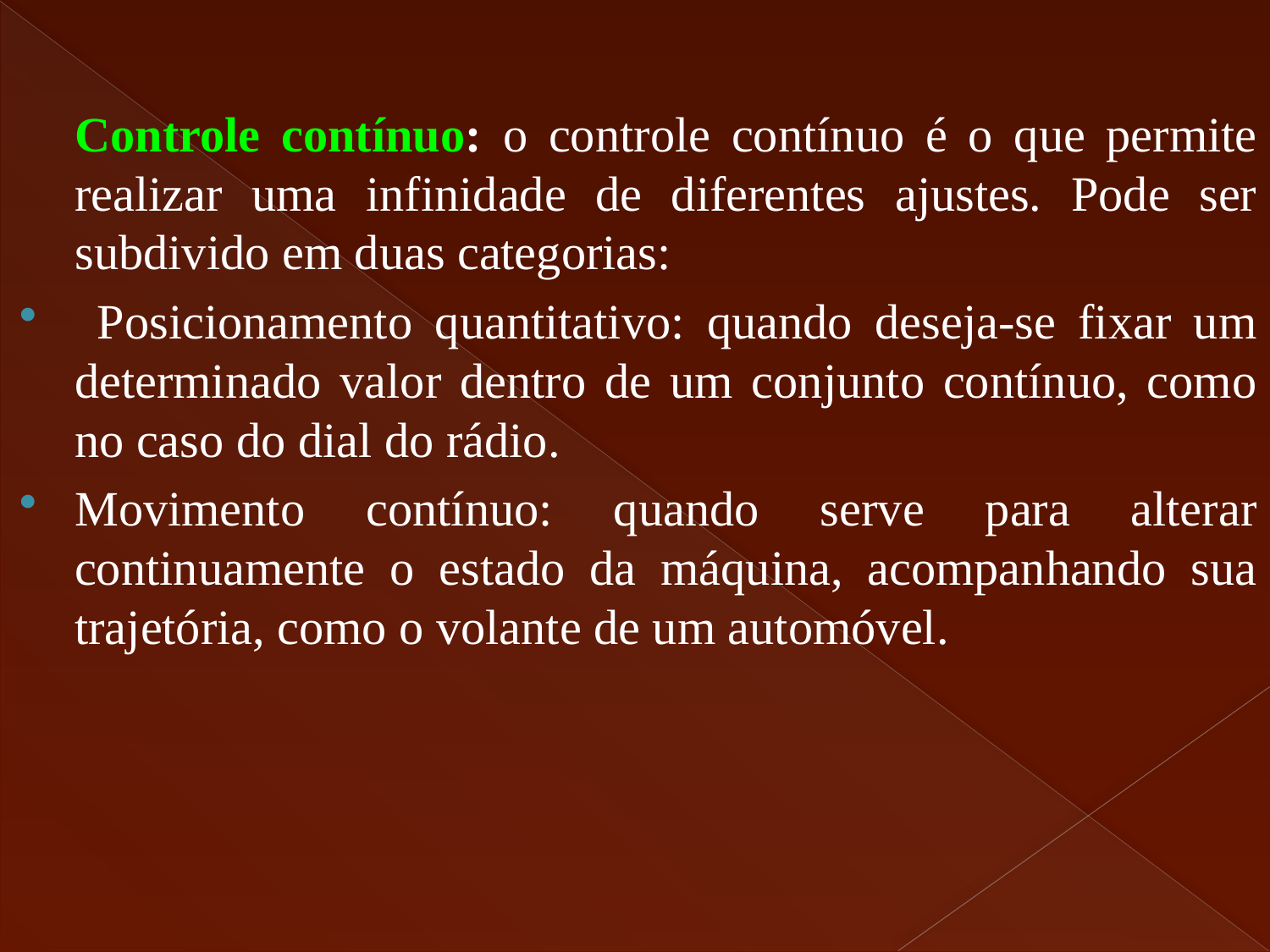

Controle contínuo: o controle contínuo é o que permite realizar uma infinidade de diferentes ajustes. Pode ser subdivido em duas categorias:
 Posicionamento quantitativo: quando deseja-se fixar um determinado valor dentro de um conjunto contínuo, como no caso do dial do rádio.
Movimento contínuo: quando serve para alterar continuamente o estado da máquina, acompanhando sua trajetória, como o volante de um automóvel.